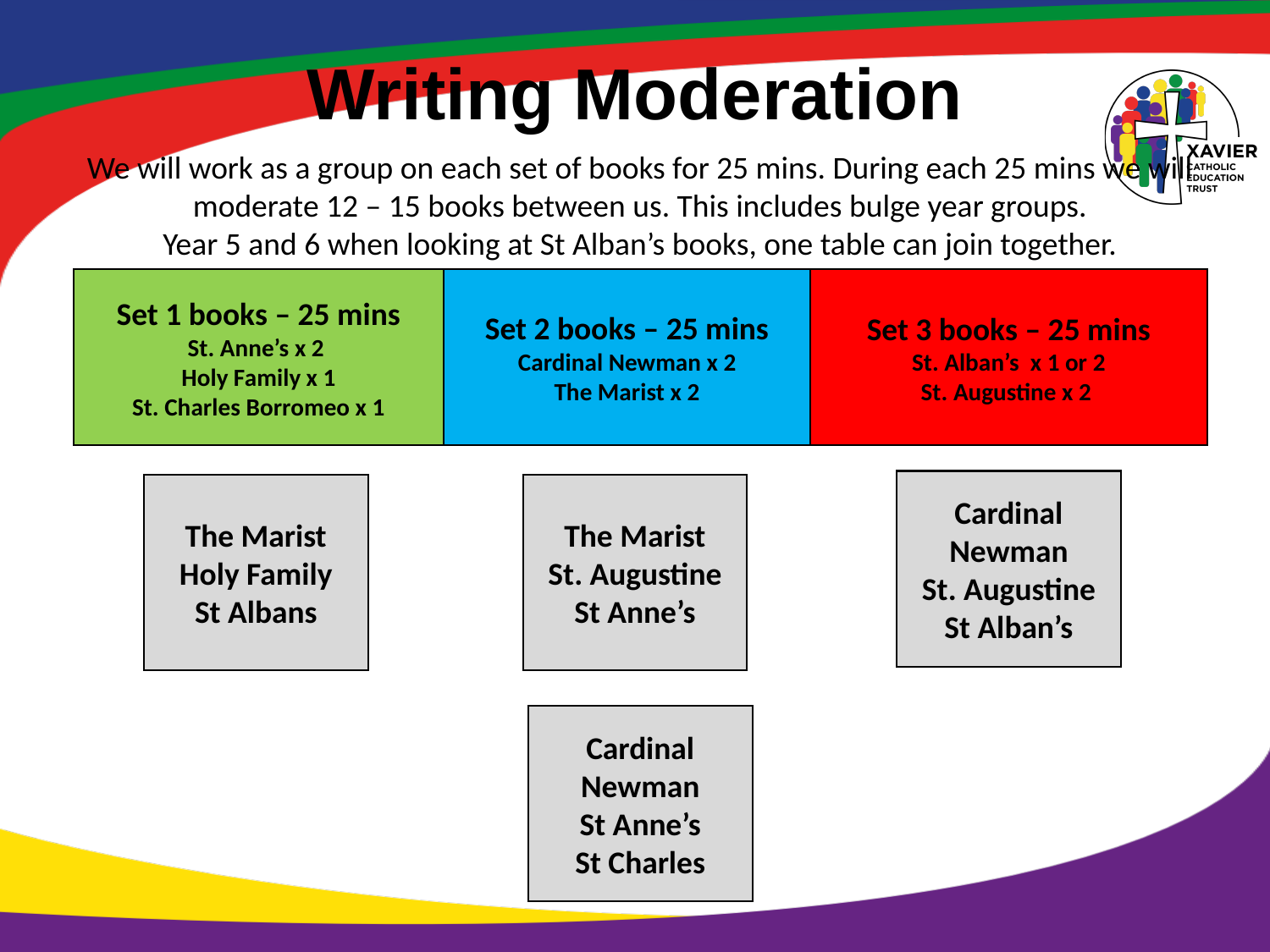

# Writing Moderation
We will work as a group on each set of books for 25 mins. During each 25 mins we will moderate 12 – 15 books between us. This includes bulge year groups.
Year 5 and 6 when looking at St Alban’s books, one table can join together.

Set 2 books – 25 mins
Cardinal Newman x 2
The Marist x 2
Set 1 books – 25 mins
St. Anne’s x 2
Holy Family x 1
St. Charles Borromeo x 1
Set 3 books – 25 mins
St. Alban’s  x 1 or 2
St. Augustine x 2
Cardinal Newman
St. Augustine
St Alban’s
The Marist
Holy Family
St Albans
The Marist
St. Augustine
St Anne’s
Cardinal Newman
St Anne’s
St Charles